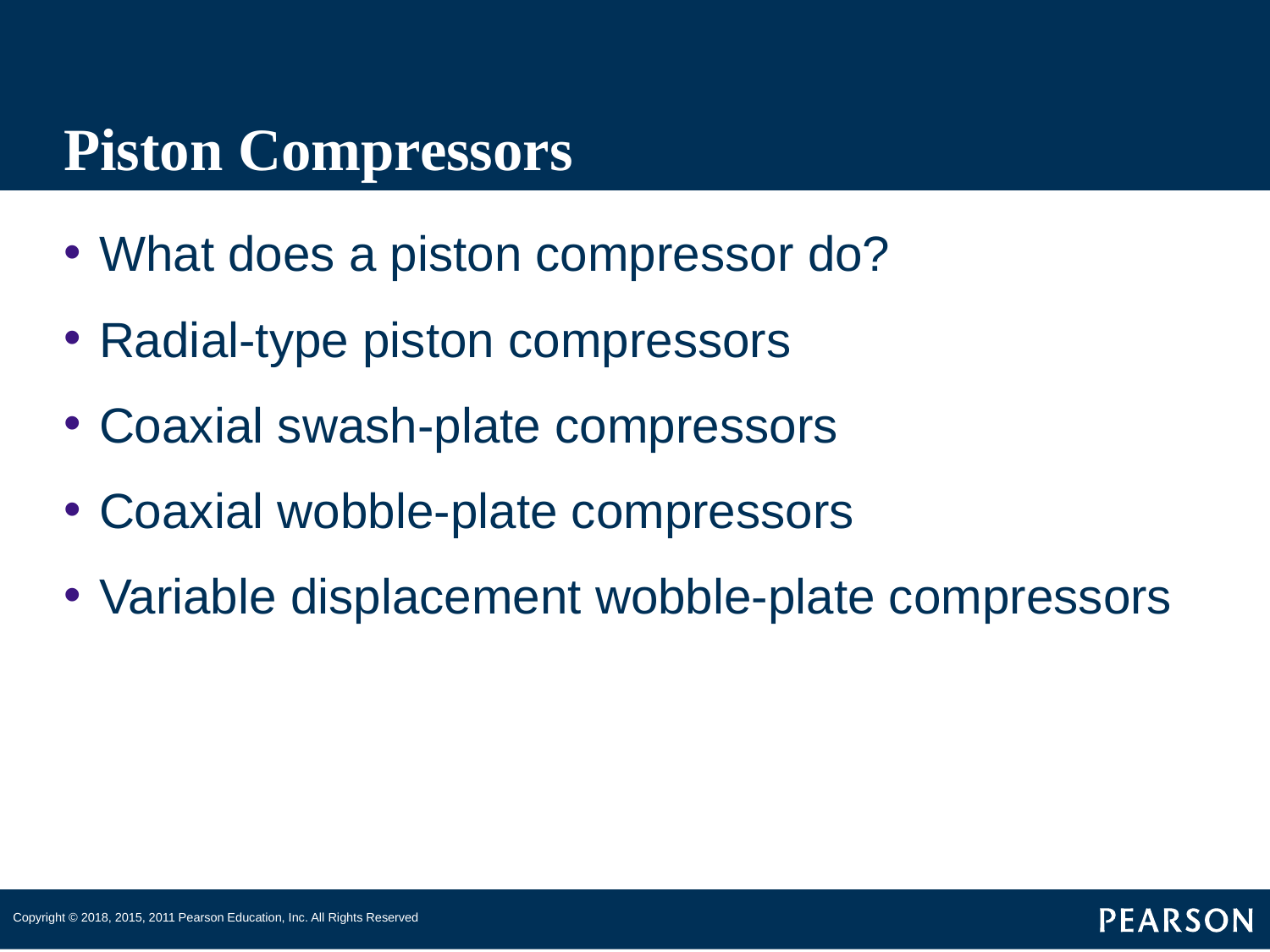

# Piston Compressors
What does a piston compressor do?
Radial-type piston compressors
Coaxial swash-plate compressors
Coaxial wobble-plate compressors
Variable displacement wobble-plate compressors